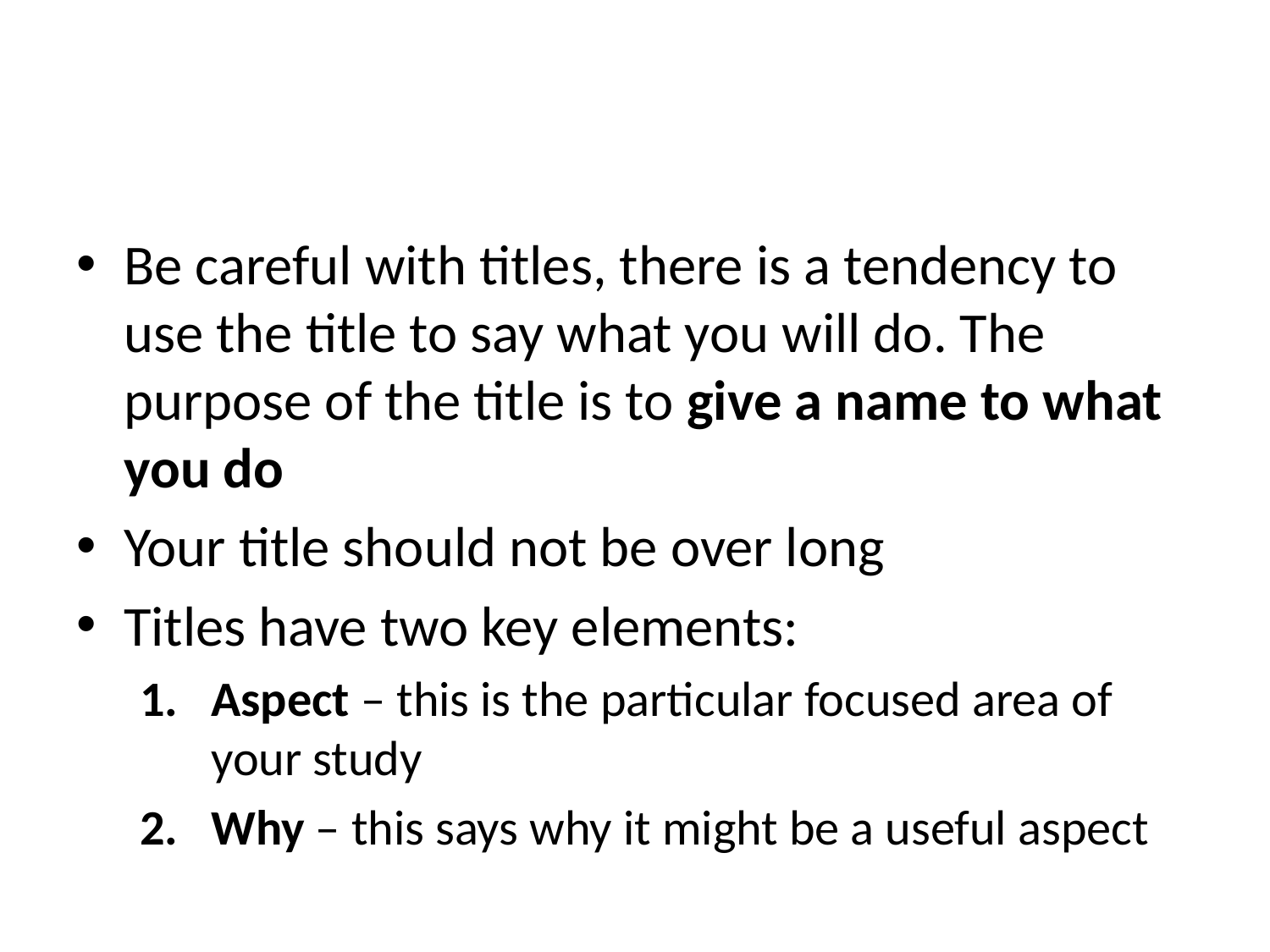

#
Be careful with titles, there is a tendency to use the title to say what you will do. The purpose of the title is to give a name to what you do
Your title should not be over long
Titles have two key elements:
Aspect – this is the particular focused area of your study
Why – this says why it might be a useful aspect